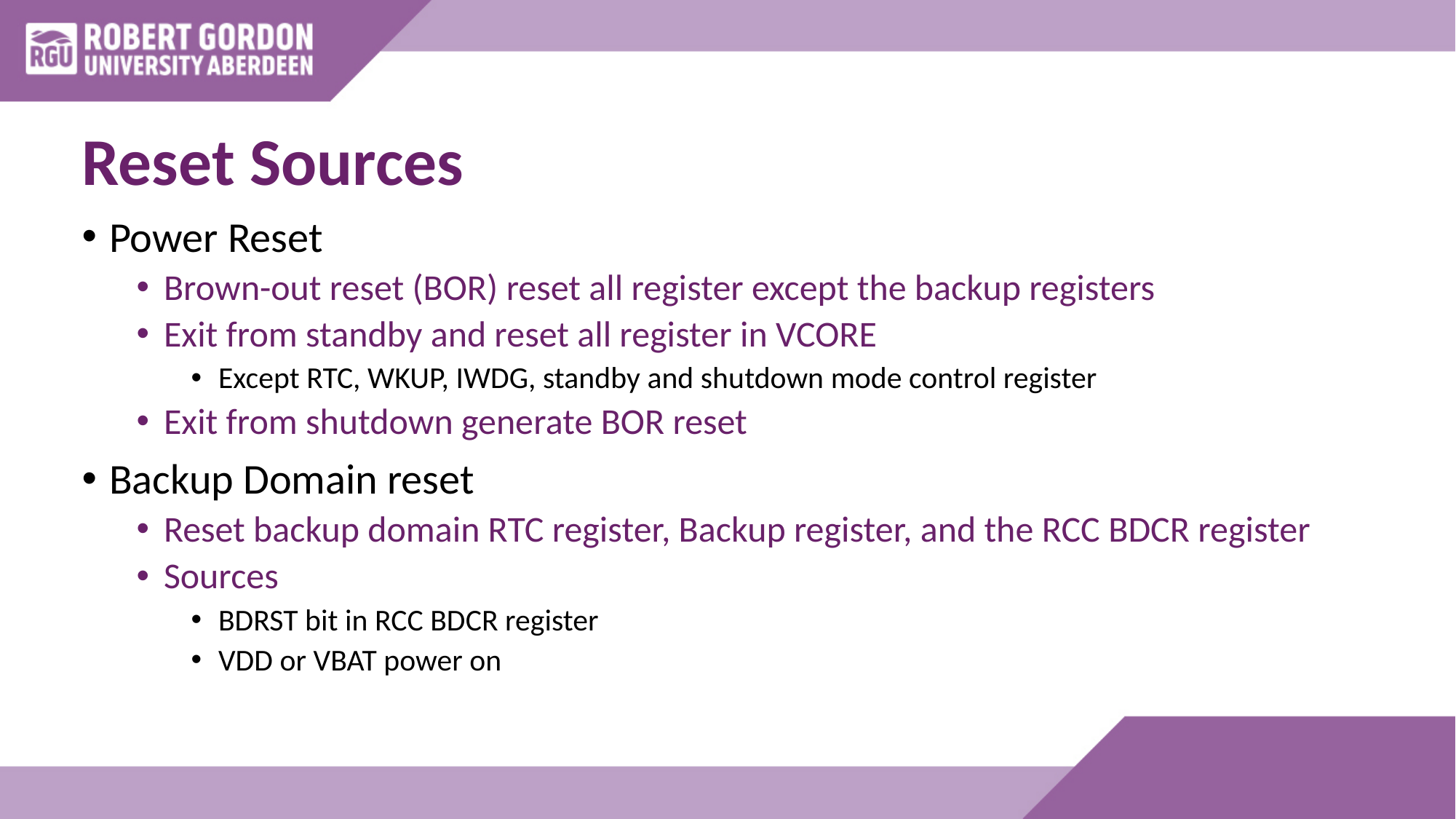

# Reset Sources
Power Reset
Brown-out reset (BOR) reset all register except the backup registers
Exit from standby and reset all register in VCORE
Except RTC, WKUP, IWDG, standby and shutdown mode control register
Exit from shutdown generate BOR reset
Backup Domain reset
Reset backup domain RTC register, Backup register, and the RCC BDCR register
Sources
BDRST bit in RCC BDCR register
VDD or VBAT power on